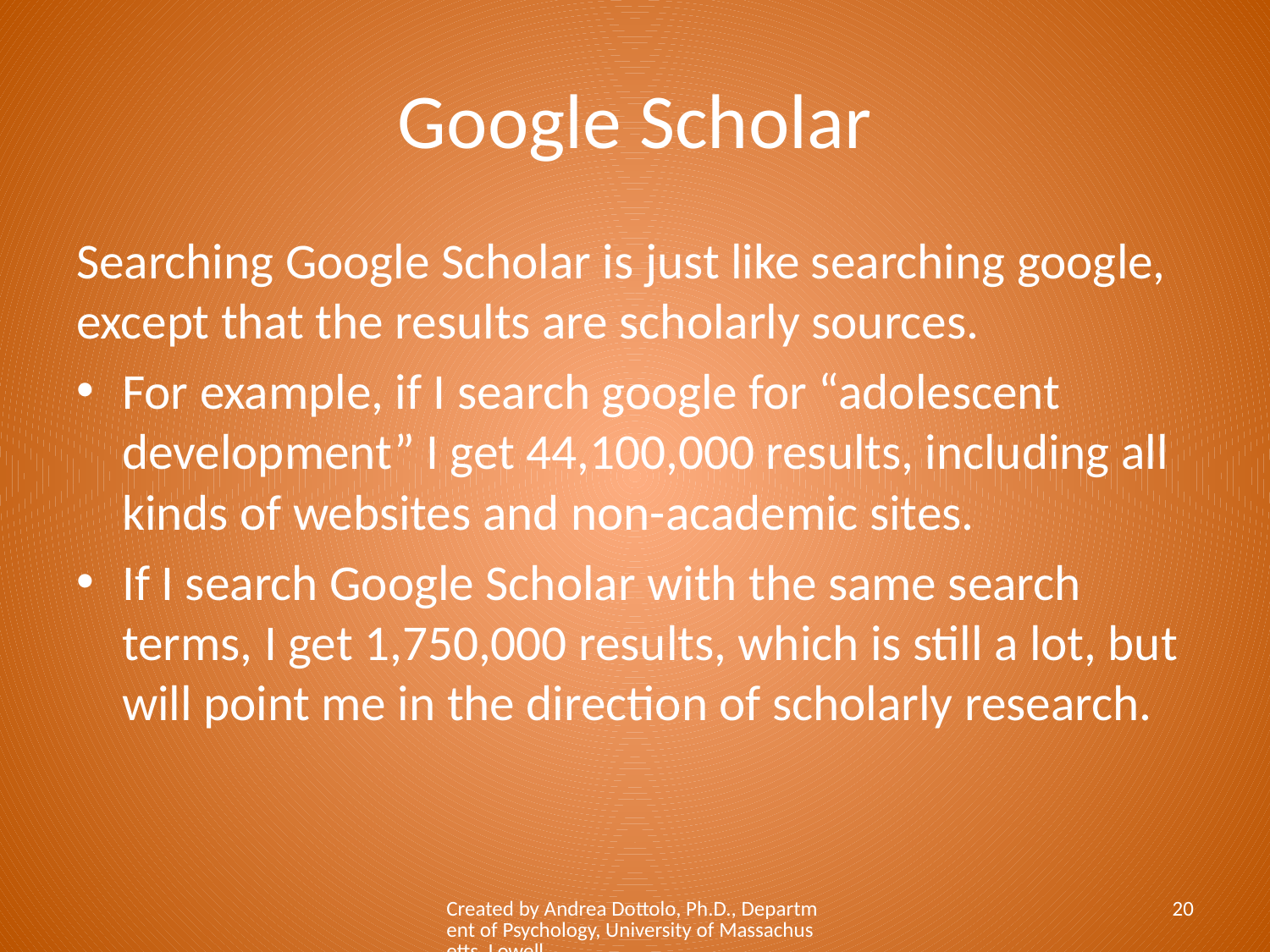

# Google Scholar
Searching Google Scholar is just like searching google, except that the results are scholarly sources.
For example, if I search google for “adolescent development” I get 44,100,000 results, including all kinds of websites and non-academic sites.
If I search Google Scholar with the same search terms, I get 1,750,000 results, which is still a lot, but will point me in the direction of scholarly research.
Created by Andrea Dottolo, Ph.D., Department of Psychology, University of Massachusetts, Lowell
20